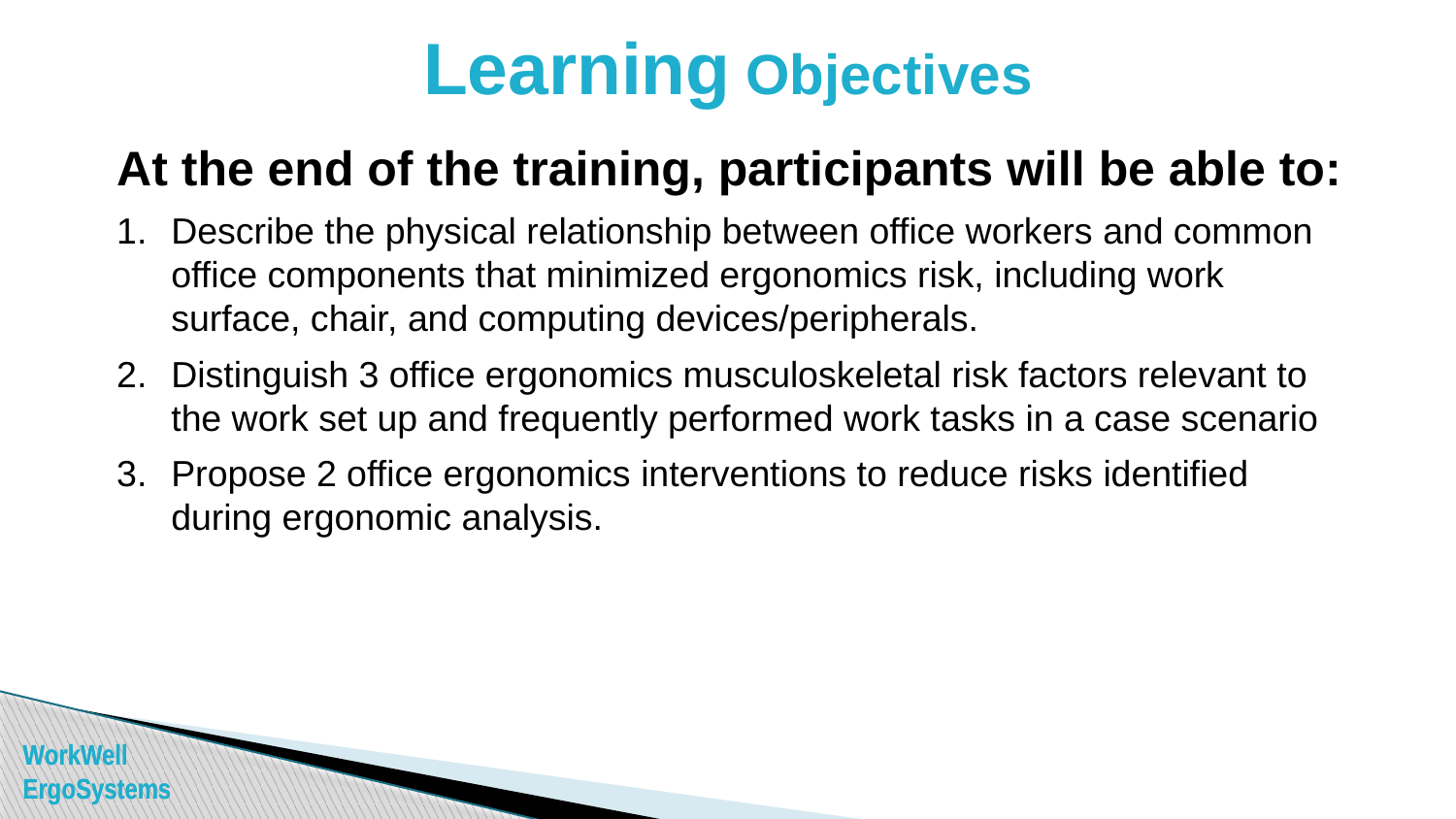

# Learning Objectives
At the end of the training, participants will be able to:
Describe the physical relationship between office workers and common office components that minimized ergonomics risk, including work surface, chair, and computing devices/peripherals.
Distinguish 3 office ergonomics musculoskeletal risk factors relevant to the work set up and frequently performed work tasks in a case scenario
Propose 2 office ergonomics interventions to reduce risks identified during ergonomic analysis.